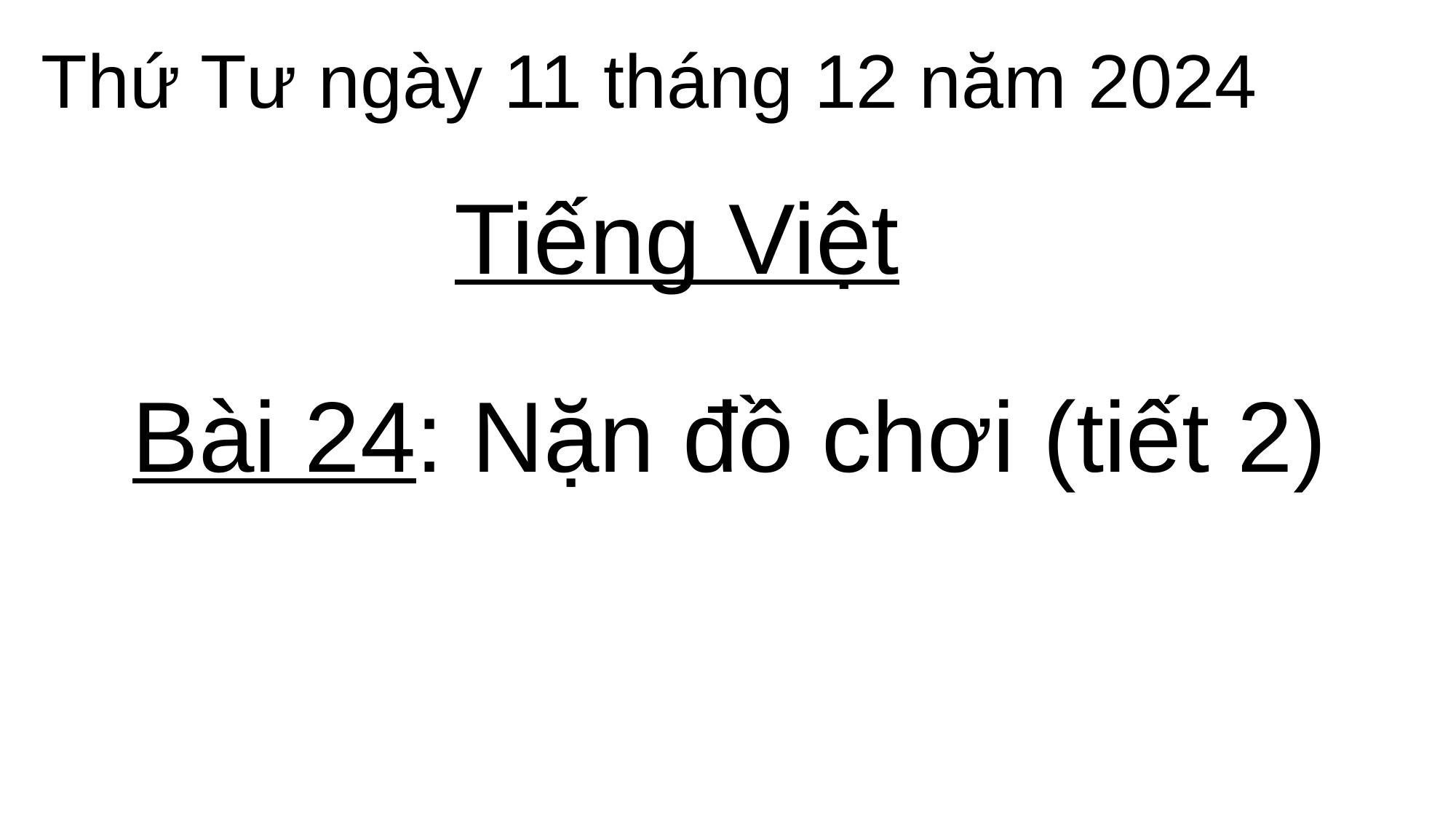

Thứ Tư ngày 11 tháng 12 năm 2024
Tiếng Việt
Bài 24: Nặn đồ chơi (tiết 2)